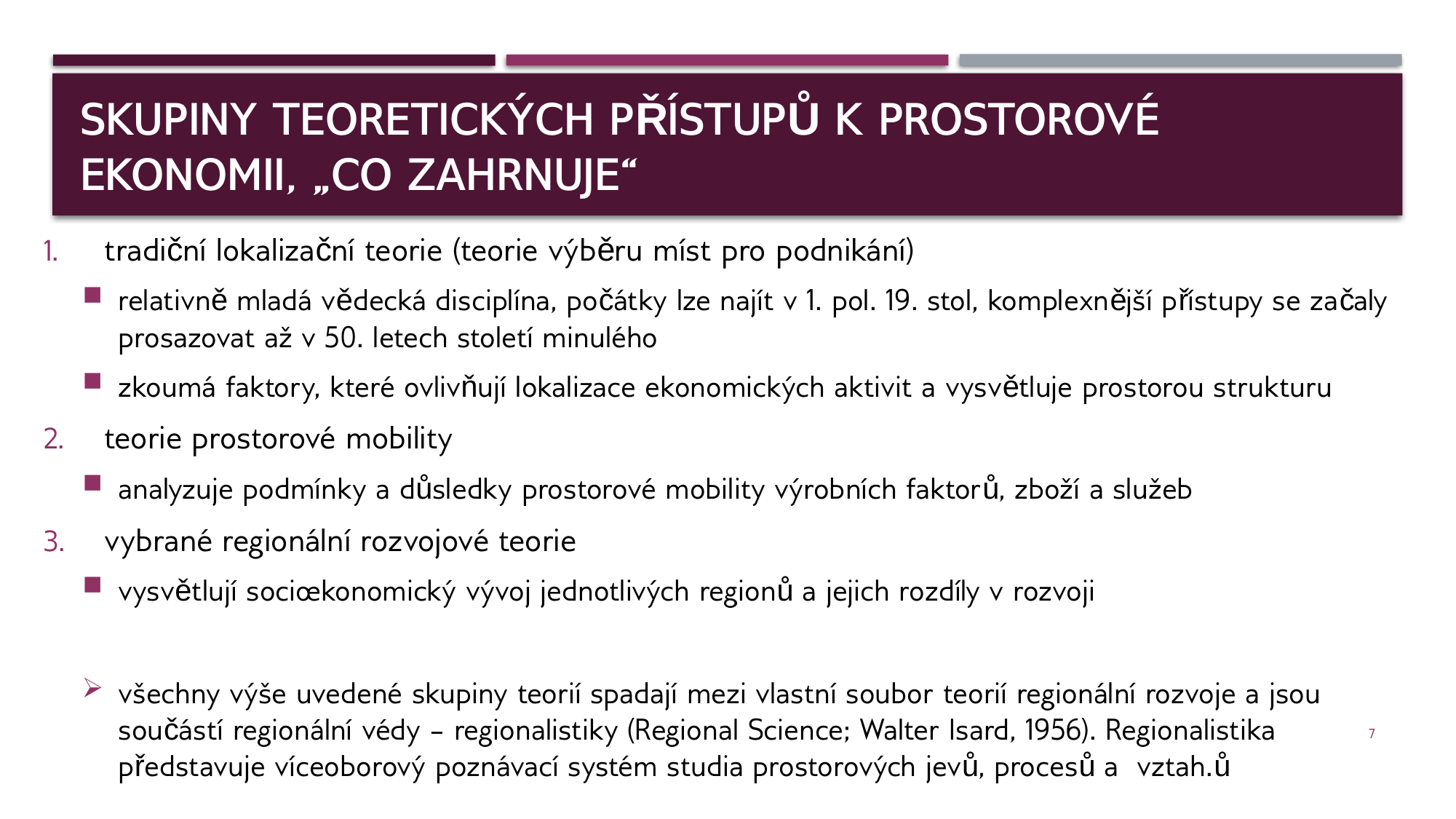

# skupiny teoretických přístupů k prostorové ekonomii, „co zahrnuje“
tradiční lokalizační teorie (teorie výběru míst pro podnikání)
relativně mladá vědecká disciplína, počátky lze najít v 1. pol. 19. stol, komplexnější přístupy se začaly prosazovat až v 50. letech století minulého
zkoumá faktory, které ovlivňují lokalizace ekonomických aktivit a vysvětluje prostorou strukturu
teorie prostorové mobility
analyzuje podmínky a důsledky prostorové mobility výrobních faktorů, zboží a služeb
vybrané regionální rozvojové teorie
vysvětlují socioekonomický vývoj jednotlivých regionů a jejich rozdíly v rozvoji

všechny výše uvedené skupiny teorií spadají mezi vlastní soubor teorií regionální rozvoje a jsou součástí regionální védy – regionalistiky (Regional Science; Walter Isard, 1956). Regionalistika představuje víceoborový poznávací systém studia prostorových jevů, procesů a  vztah.ů
7